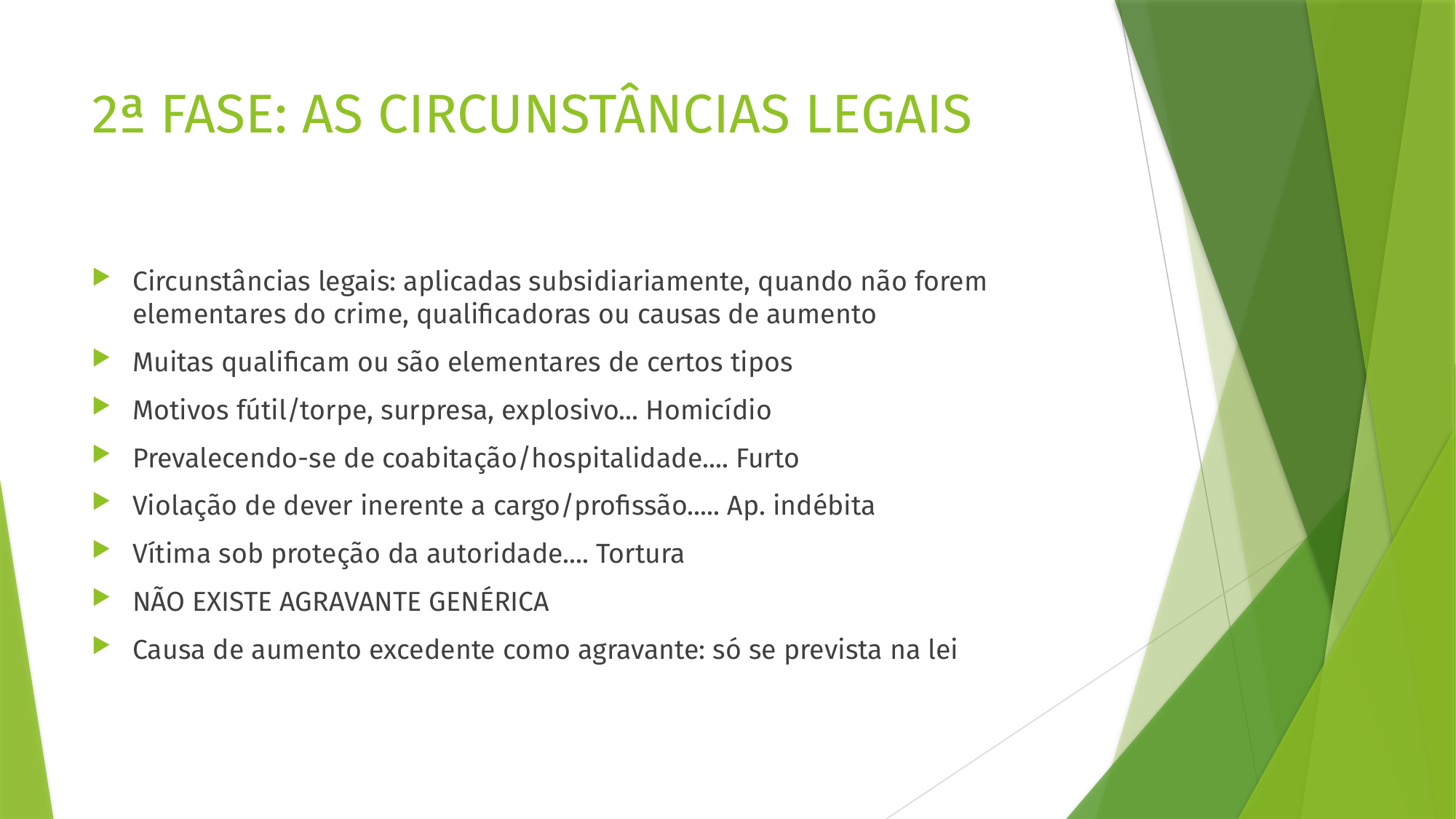

# 2ª FASE: AS CIRCUNSTÂNCIAS LEGAIS
Circunstâncias legais: aplicadas subsidiariamente, quando não forem elementares do crime, qualificadoras ou causas de aumento
Muitas qualificam ou são elementares de certos tipos
Motivos fútil/torpe, surpresa, explosivo... Homicídio
Prevalecendo-se de coabitação/hospitalidade.... Furto
Violação de dever inerente a cargo/profissão..... Ap. indébita
Vítima sob proteção da autoridade.... Tortura
NÃO EXISTE AGRAVANTE GENÉRICA
Causa de aumento excedente como agravante: só se prevista na lei